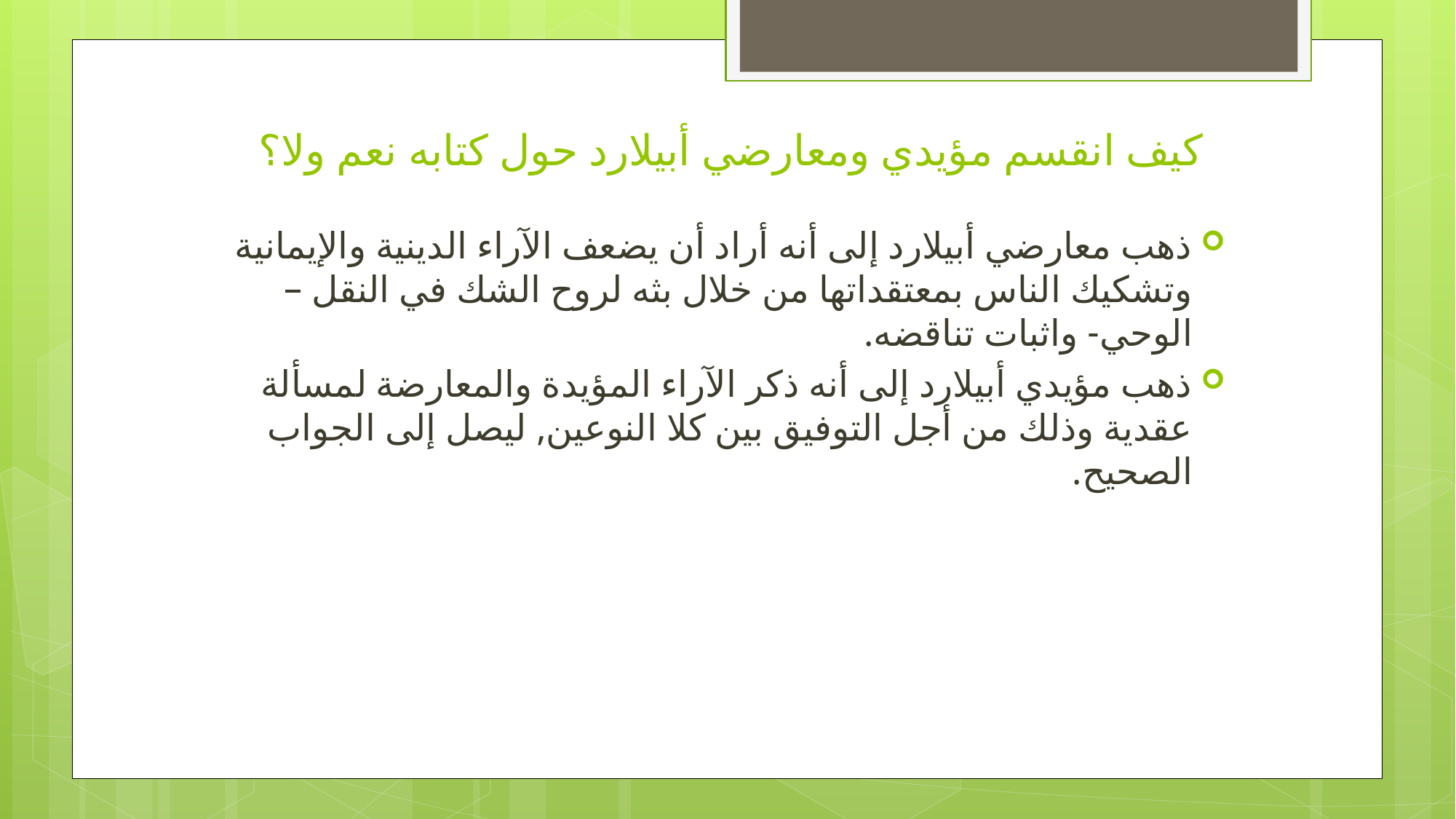

# كيف انقسم مؤيدي ومعارضي أبيلارد حول كتابه نعم ولا؟
ذهب معارضي أبيلارد إلى أنه أراد أن يضعف الآراء الدينية والإيمانية وتشكيك الناس بمعتقداتها من خلال بثه لروح الشك في النقل – الوحي- واثبات تناقضه.
ذهب مؤيدي أبيلارد إلى أنه ذكر الآراء المؤيدة والمعارضة لمسألة عقدية وذلك من أجل التوفيق بين كلا النوعين, ليصل إلى الجواب الصحيح.